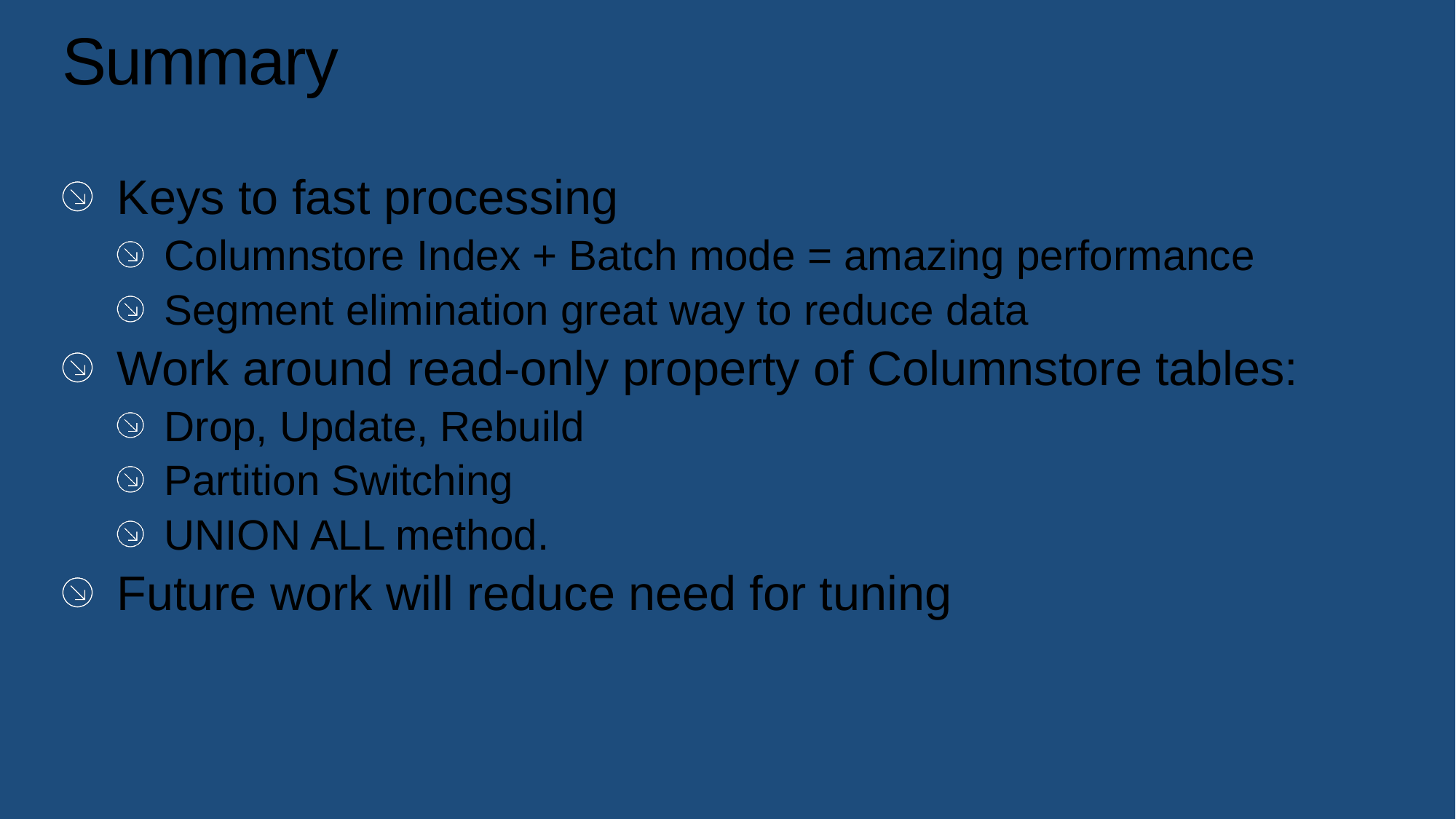

# Summary
Keys to fast processing
Columnstore Index + Batch mode = amazing performance
Segment elimination great way to reduce data
Work around read-only property of Columnstore tables:
Drop, Update, Rebuild
Partition Switching
UNION ALL method.
Future work will reduce need for tuning